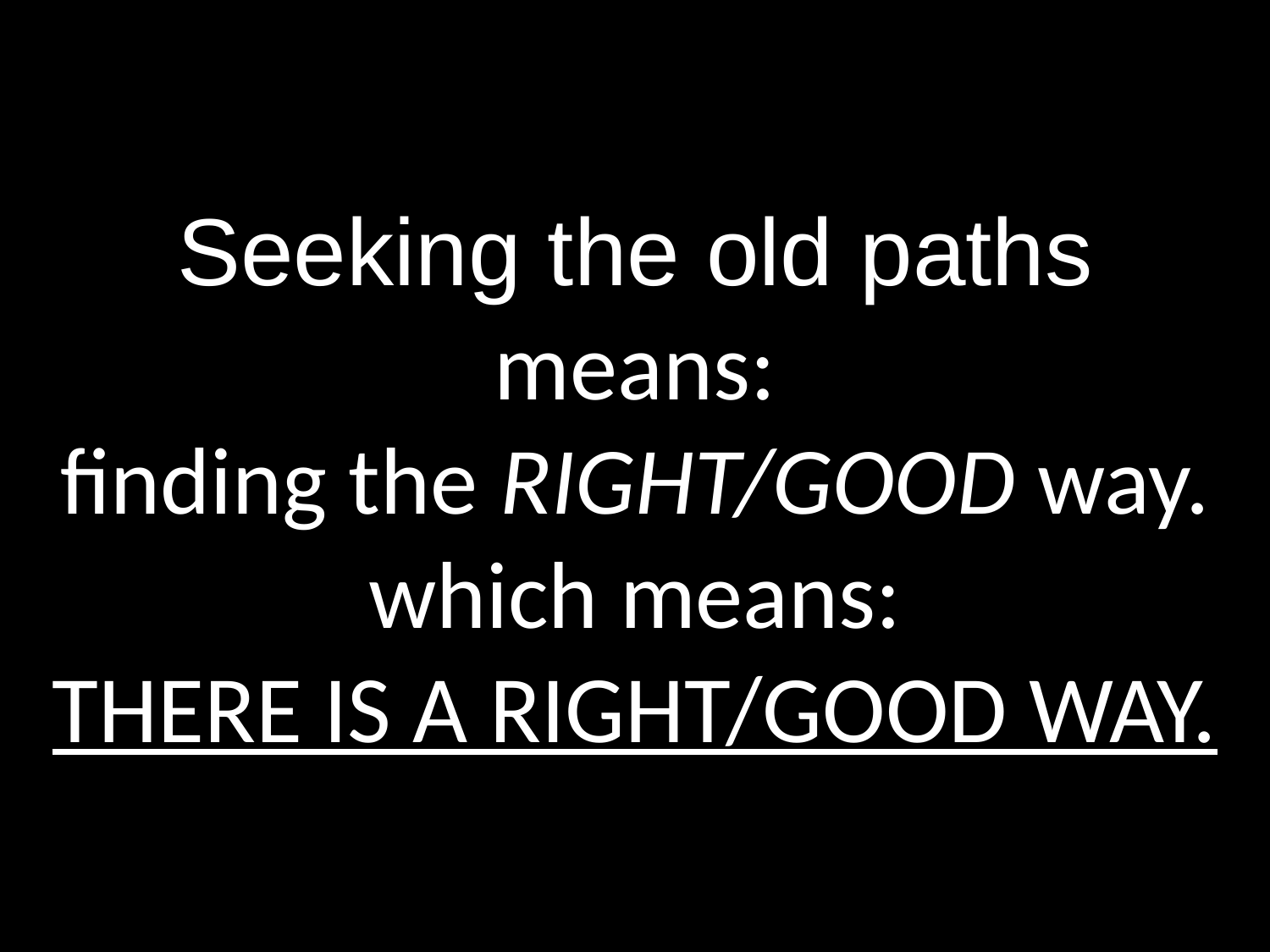

# Seeking the old paths means: finding the RIGHT/GOOD way. which means: THERE IS A RIGHT/GOOD WAY.